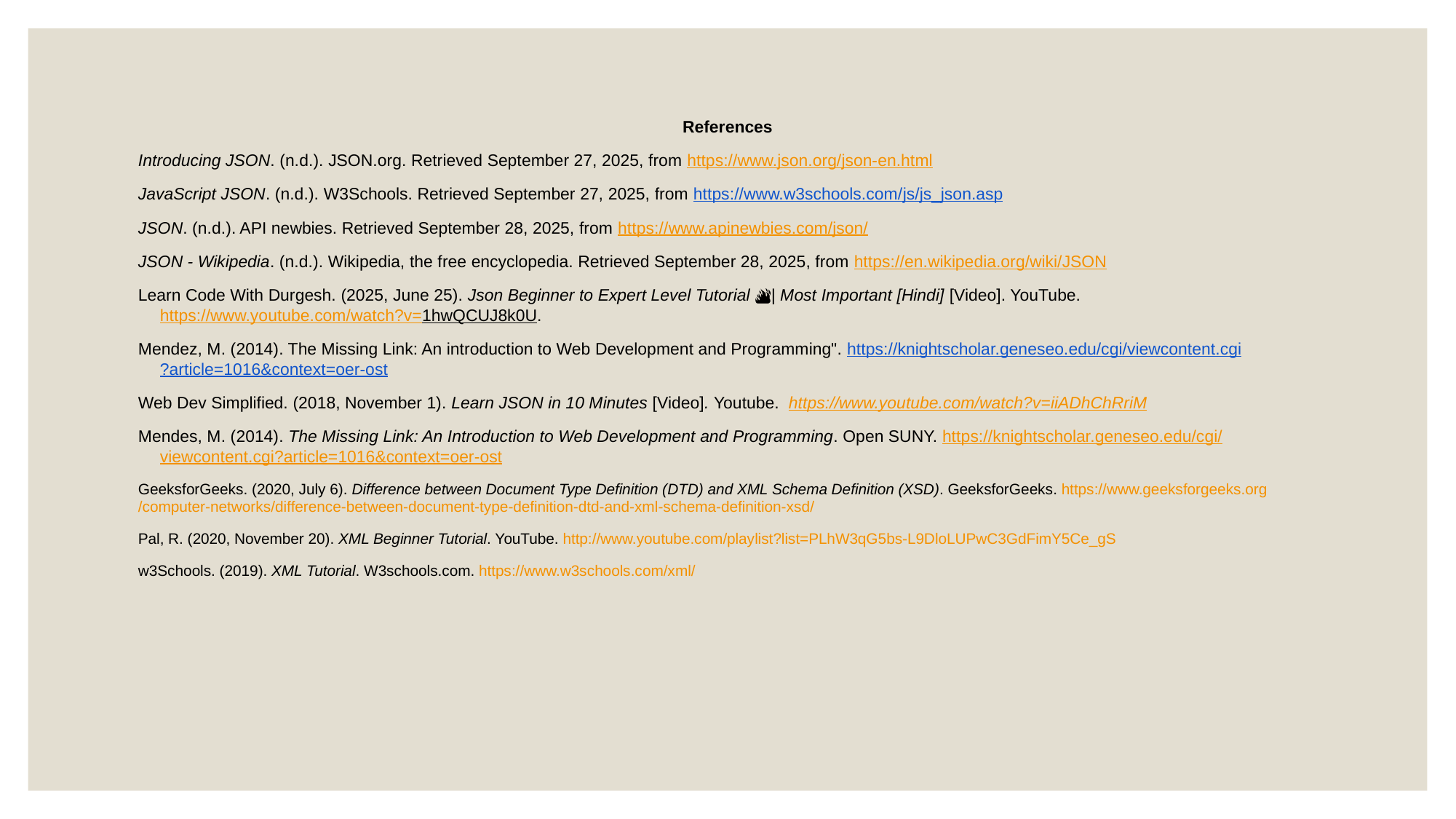

References
Introducing JSON. (n.d.). JSON.org. Retrieved September 27, 2025, from https://www.json.org/json-en.html
JavaScript JSON. (n.d.). W3Schools. Retrieved September 27, 2025, from https://www.w3schools.com/js/js_json.asp
JSON. (n.d.). API newbies. Retrieved September 28, 2025, from https://www.apinewbies.com/json/
JSON - Wikipedia. (n.d.). Wikipedia, the free encyclopedia. Retrieved September 28, 2025, from https://en.wikipedia.org/wiki/JSON
Learn Code With Durgesh. (2025, June 25). Json Beginner to Expert Level Tutorial 🔥| Most Important [Hindi] [Video]. YouTube. https://www.youtube.com/watch?v=1hwQCUJ8k0U.
Mendez, M. (2014). The Missing Link: An introduction to Web Development and Programming". https://knightscholar.geneseo.edu/cgi/viewcontent.cgi?article=1016&context=oer-ost
Web Dev Simplified. (2018, November 1). Learn JSON in 10 Minutes [Video]. Youtube.  https://www.youtube.com/watch?v=iiADhChRriM
Mendes, M. (2014). The Missing Link: An Introduction to Web Development and Programming. Open SUNY. https://knightscholar.geneseo.edu/cgi/viewcontent.cgi?article=1016&context=oer-ost
GeeksforGeeks. (2020, July 6). Difference between Document Type Definition (DTD) and XML Schema Definition (XSD). GeeksforGeeks. https://www.geeksforgeeks.org/computer-networks/difference-between-document-type-definition-dtd-and-xml-schema-definition-xsd/
Pal, R. (2020, November 20). XML Beginner Tutorial. YouTube. http://www.youtube.com/playlist?list=PLhW3qG5bs-L9DloLUPwC3GdFimY5Ce_gS
w3Schools. (2019). XML Tutorial. W3schools.com. https://www.w3schools.com/xml/